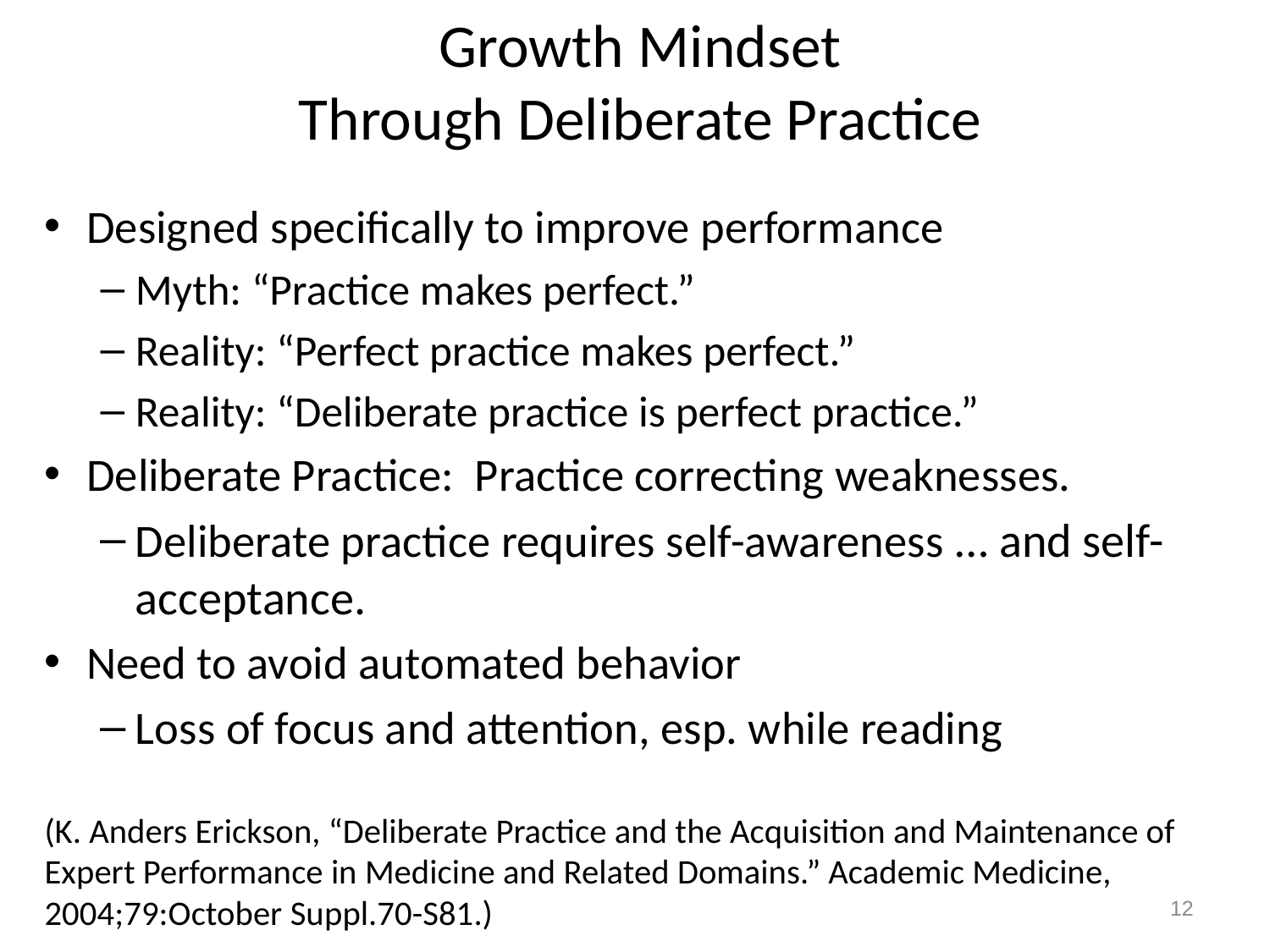

# Growth Mindset Through Deliberate Practice
Designed specifically to improve performance
Myth: “Practice makes perfect.”
Reality: “Perfect practice makes perfect.”
Reality: “Deliberate practice is perfect practice.”
Deliberate Practice:  Practice correcting weaknesses.
Deliberate practice requires self-awareness … and self-acceptance.
Need to avoid automated behavior
Loss of focus and attention, esp. while reading

(K. Anders Erickson, “Deliberate Practice and the Acquisition and Maintenance of Expert Performance in Medicine and Related Domains.” Academic Medicine, 2004;79:October Suppl.70-S81.)
12